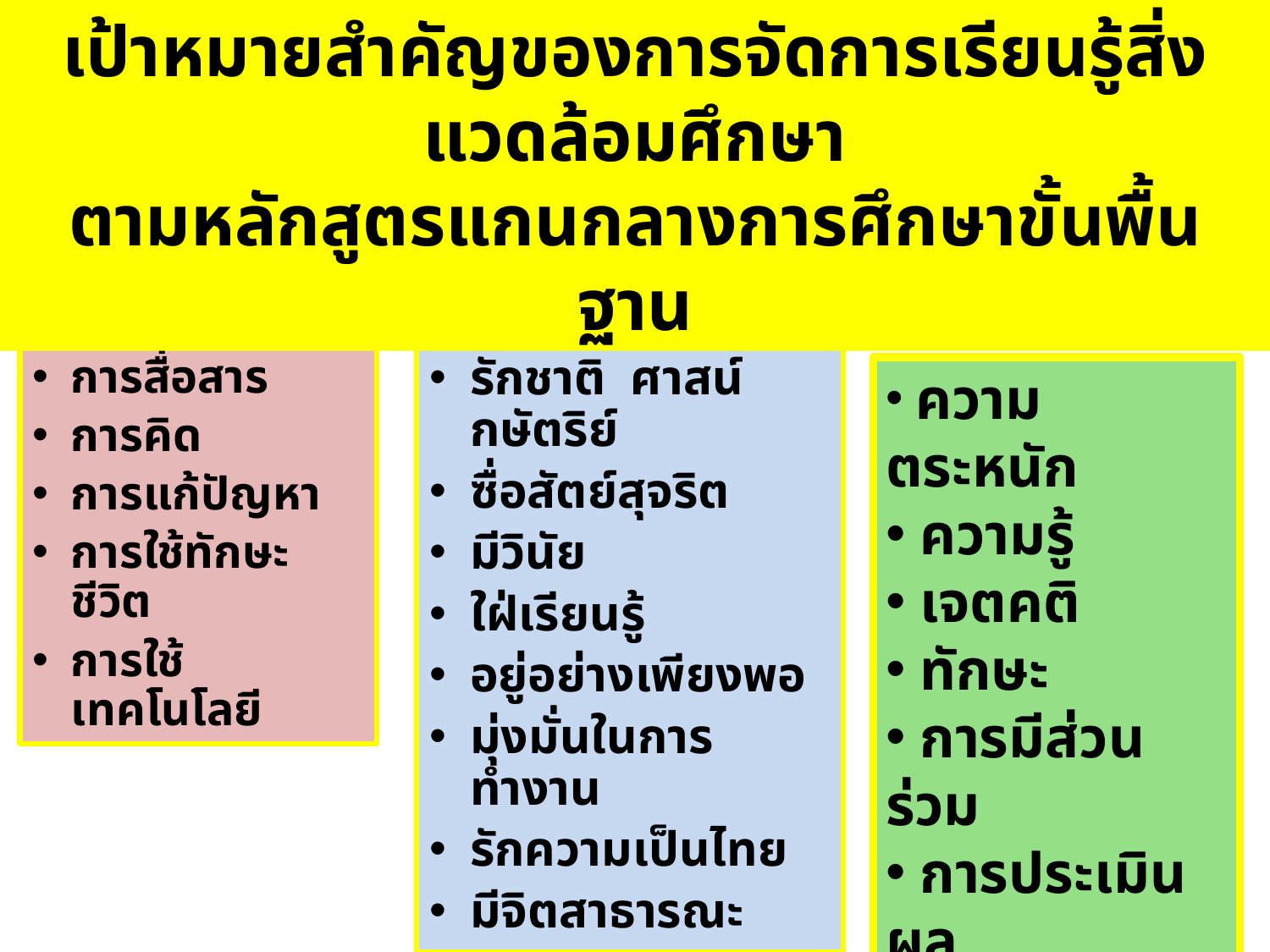

เป้าหมายสำคัญของการจัดการเรียนรู้สิ่งแวดล้อมศึกษา
ตามหลักสูตรแกนกลางการศึกษาขั้นพื้นฐาน
คุณลักษณะอันพึงประสงค์
จุดมุ่งหมายของEESD
สมรรถนะสำคัญ
รักชาติ  ศาสน์ กษัตริย์
ซื่อสัตย์สุจริต
มีวินัย
ใฝ่เรียนรู้
อยู่อย่างเพียงพอ
มุ่งมั่นในการทำงาน
รักความเป็นไทย
มีจิตสาธารณะ

การสื่อสาร
การคิด
การแก้ปัญหา
การใช้ทักษะชีวิต
การใช้เทคโนโลยี
 ความตระหนัก
 ความรู้
 เจตคติ
 ทักษะ
 การมีส่วนร่วม
 การประเมินผล